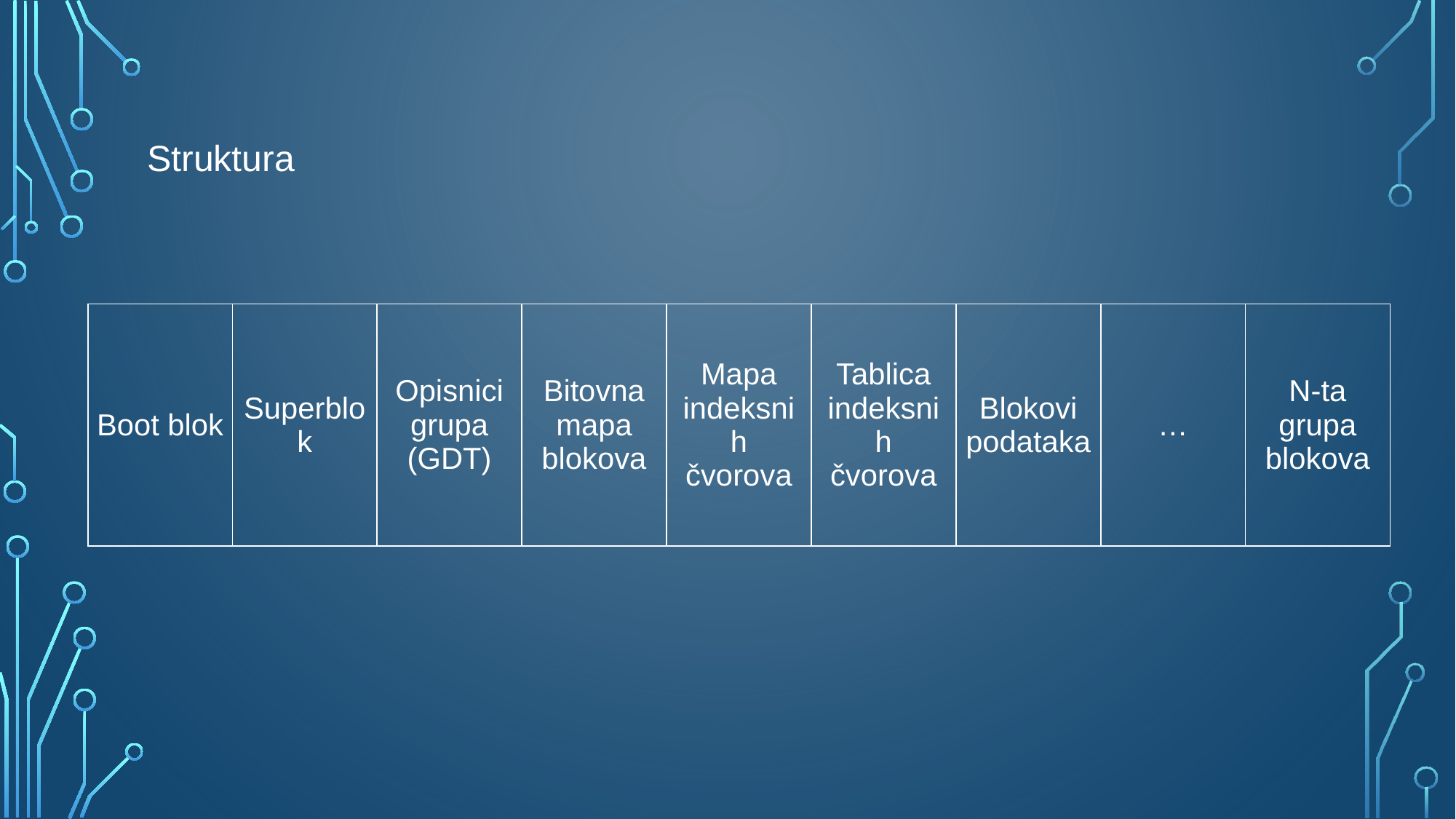

Struktura
| Boot blok | Superblok | Opisnici grupa (GDT) | Bitovna mapa blokova | Mapa indeksnih čvorova | Tablica indeksnih čvorova | Blokovi podataka | … | N-ta grupa blokova |
| --- | --- | --- | --- | --- | --- | --- | --- | --- |